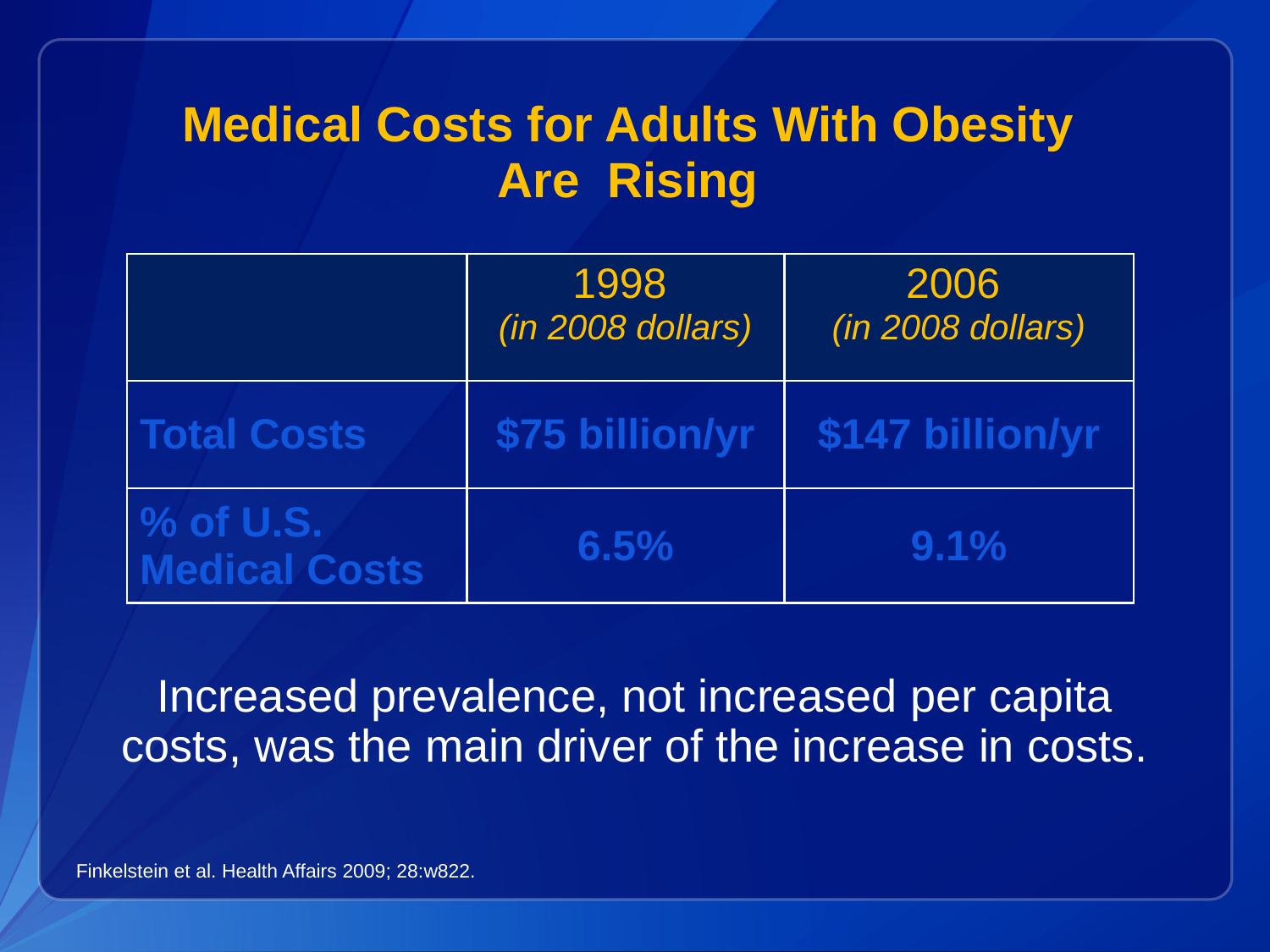

# Medical Costs for Adults With Obesity Are  Rising
|  | 1998 (in 2008 dollars) | 2006 (in 2008 dollars) |
| --- | --- | --- |
| Total Costs | $75 billion/yr | $147 billion/yr |
| % of U.S. Medical Costs | 6.5% | 9.1% |
Increased prevalence, not increased per capita costs, was the main driver of the increase in costs.
Finkelstein et al. Health Affairs 2009; 28:w822.